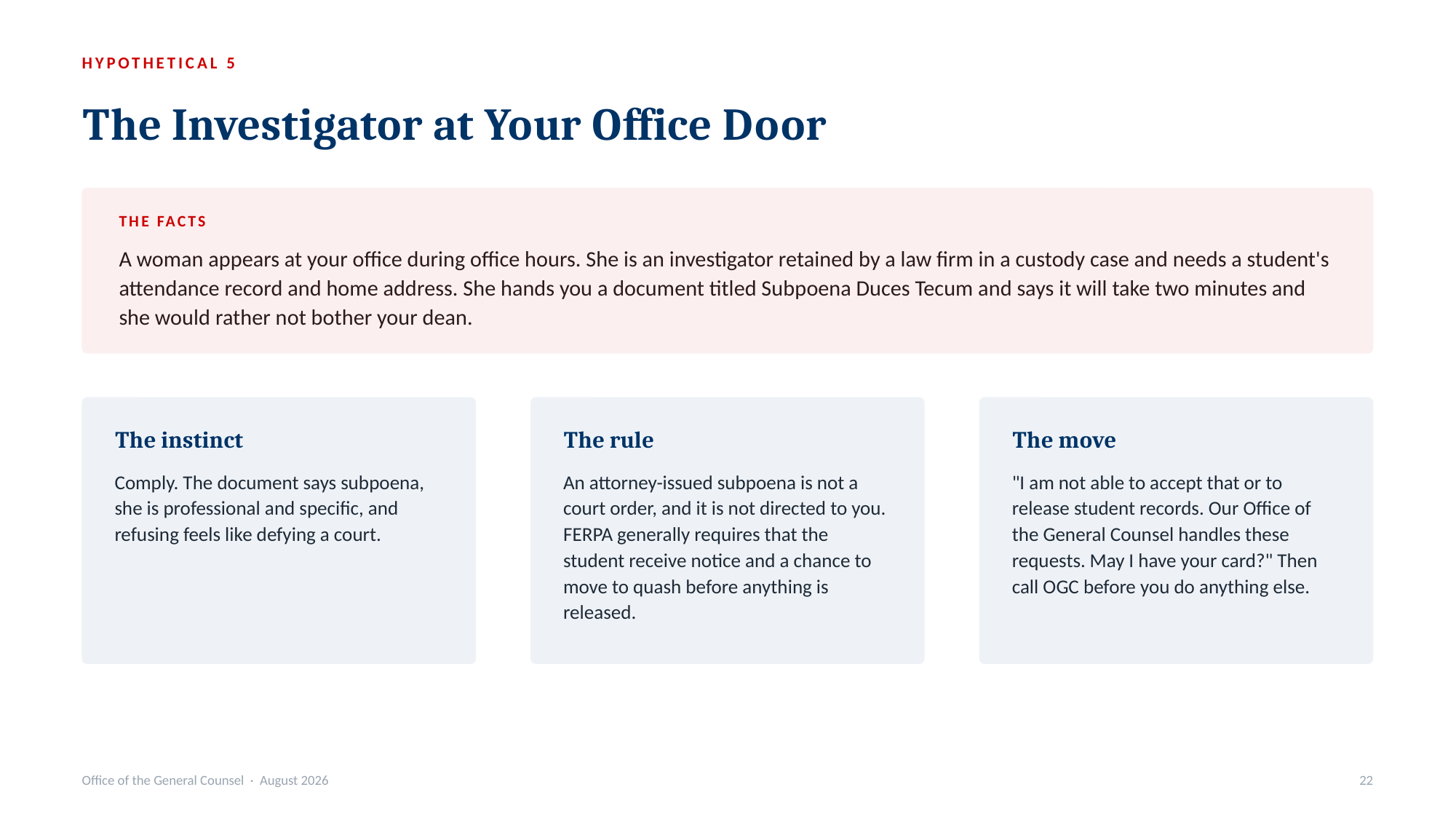

HYPOTHETICAL 5
The Investigator at Your Office Door

THE FACTS
A woman appears at your office during office hours. She is an investigator retained by a law firm in a custody case and needs a student's attendance record and home address. She hands you a document titled Subpoena Duces Tecum and says it will take two minutes and she would rather not bother your dean.

The instinct
The rule
The move
Comply. The document says subpoena, she is professional and specific, and refusing feels like defying a court.
An attorney-issued subpoena is not a court order, and it is not directed to you. FERPA generally requires that the student receive notice and a chance to move to quash before anything is released.
"I am not able to accept that or to release student records. Our Office of the General Counsel handles these requests. May I have your card?" Then call OGC before you do anything else.
Office of the General Counsel  ·  August 2026
22